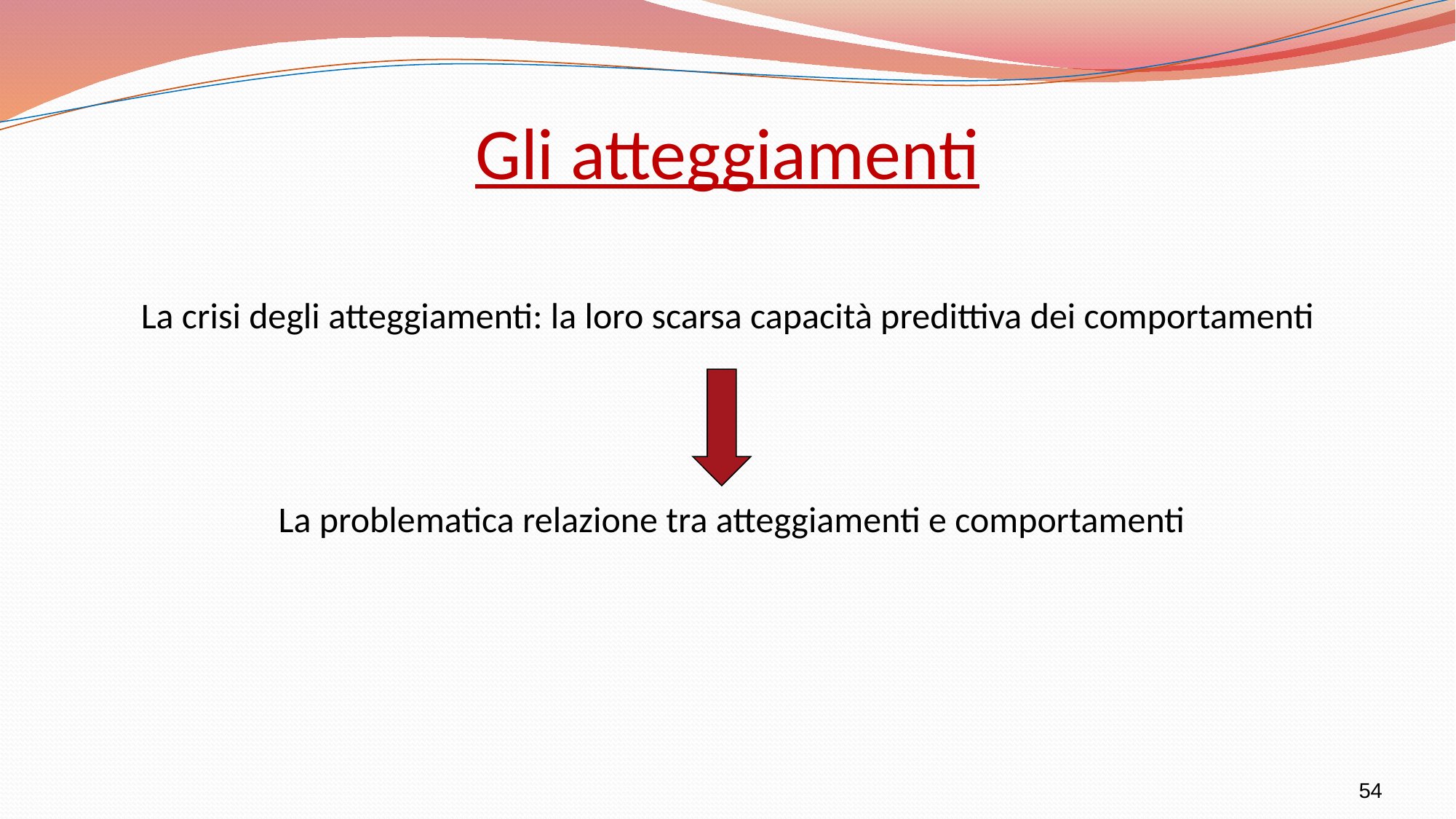

# Gli atteggiamenti
La crisi degli atteggiamenti: la loro scarsa capacità predittiva dei comportamenti

 La problematica relazione tra atteggiamenti e comportamenti

54